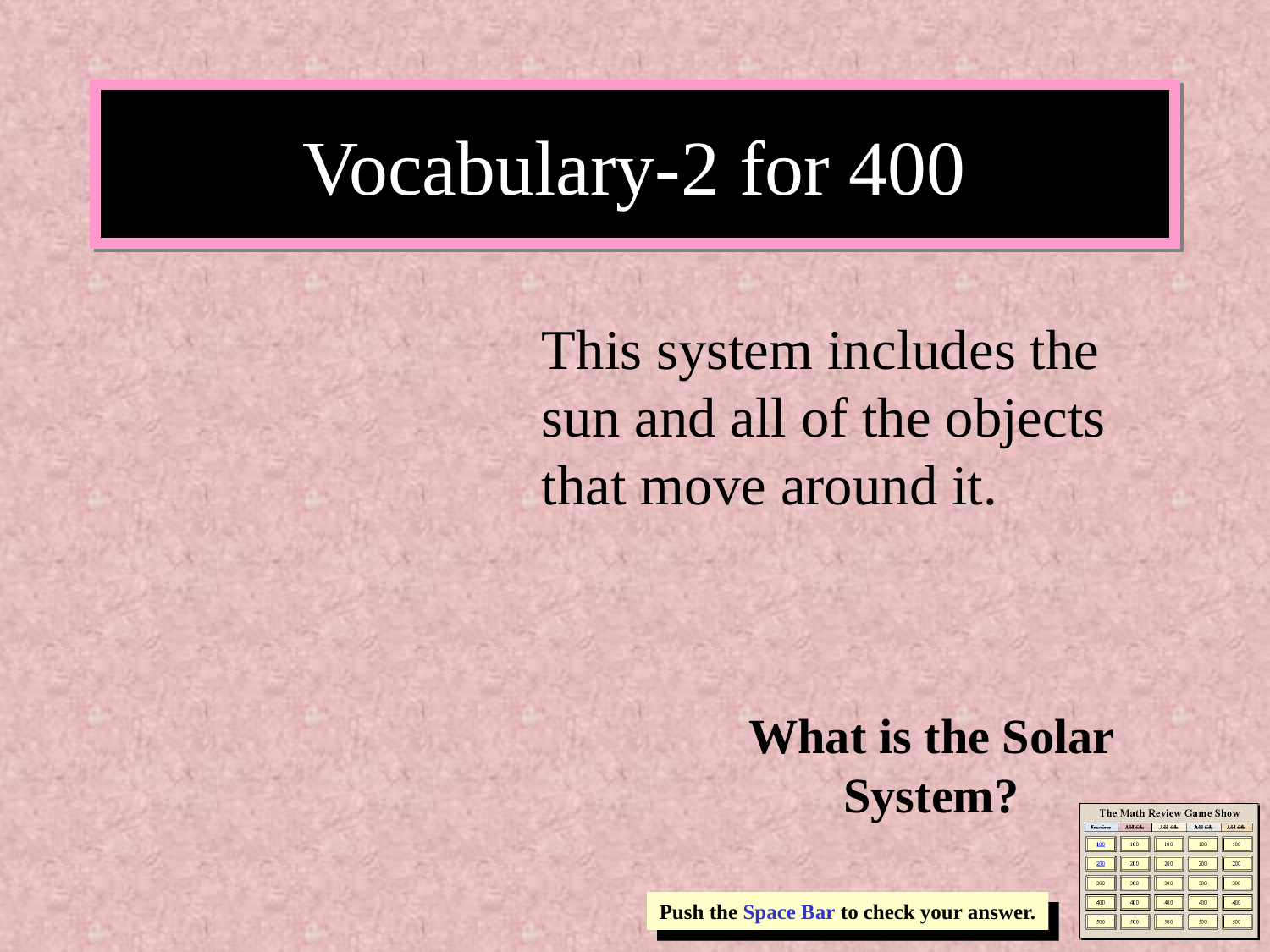

# Vocabulary-2 for 400
This system includes the sun and all of the objects that move around it.
What is the Solar System?
Push the Space Bar to check your answer.